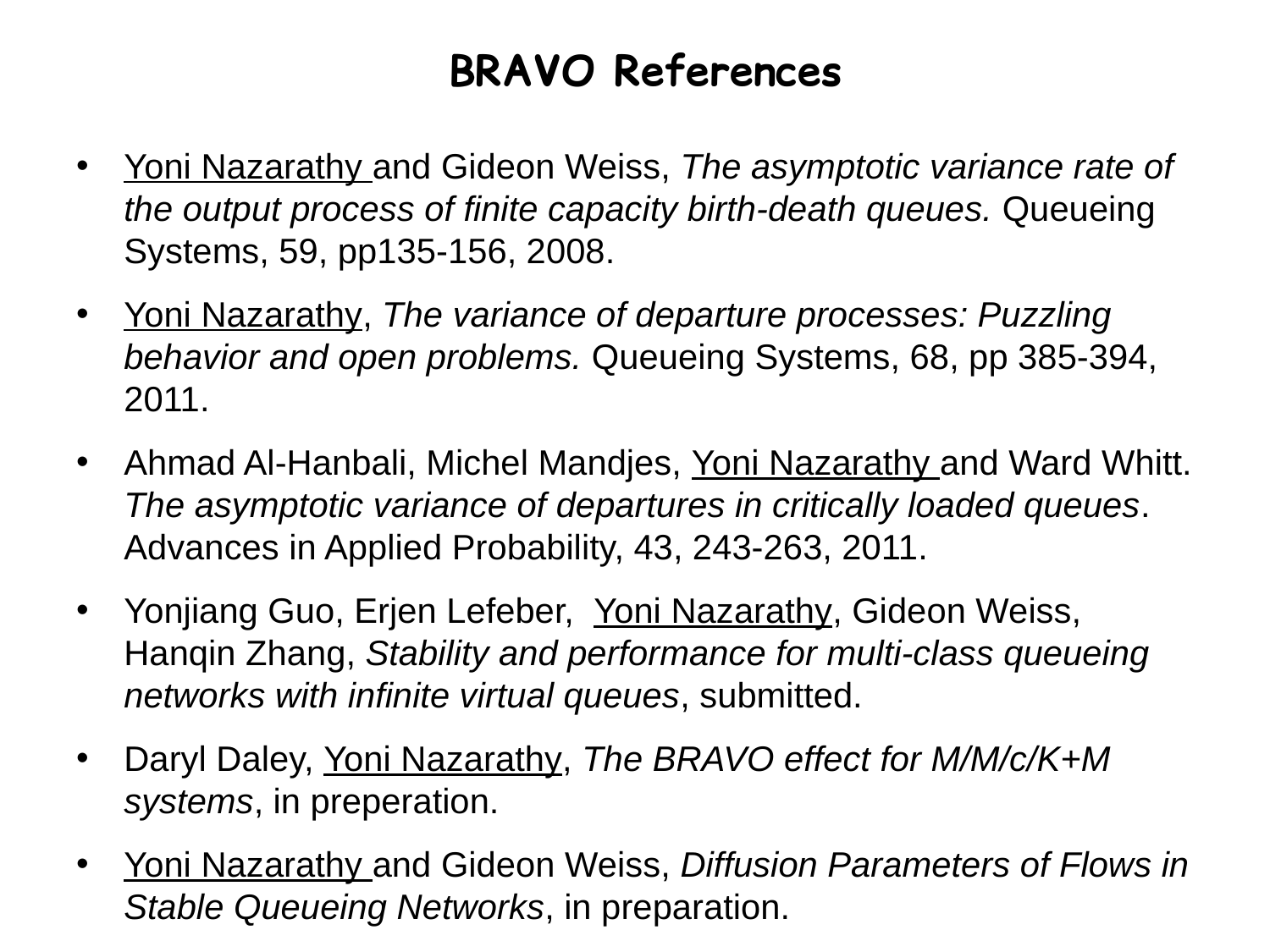

# BRAVO References
Yoni Nazarathy and Gideon Weiss, The asymptotic variance rate of the output process of finite capacity birth-death queues. Queueing Systems, 59, pp135-156, 2008.
Yoni Nazarathy, The variance of departure processes: Puzzling behavior and open problems. Queueing Systems, 68, pp 385-394, 2011.
Ahmad Al-Hanbali, Michel Mandjes, Yoni Nazarathy and Ward Whitt. The asymptotic variance of departures in critically loaded queues. Advances in Applied Probability, 43, 243-263, 2011.
Yonjiang Guo, Erjen Lefeber,  Yoni Nazarathy, Gideon Weiss, Hanqin Zhang, Stability and performance for multi-class queueing networks with infinite virtual queues, submitted.
Daryl Daley, Yoni Nazarathy, The BRAVO effect for M/M/c/K+M systems, in preperation.
Yoni Nazarathy and Gideon Weiss, Diffusion Parameters of Flows in Stable Queueing Networks, in preparation.
Yoav Kerner and Yoni Nazarathy, On The Linear Asymptote of the M/G/1 Output Variance Curve, in preparation.